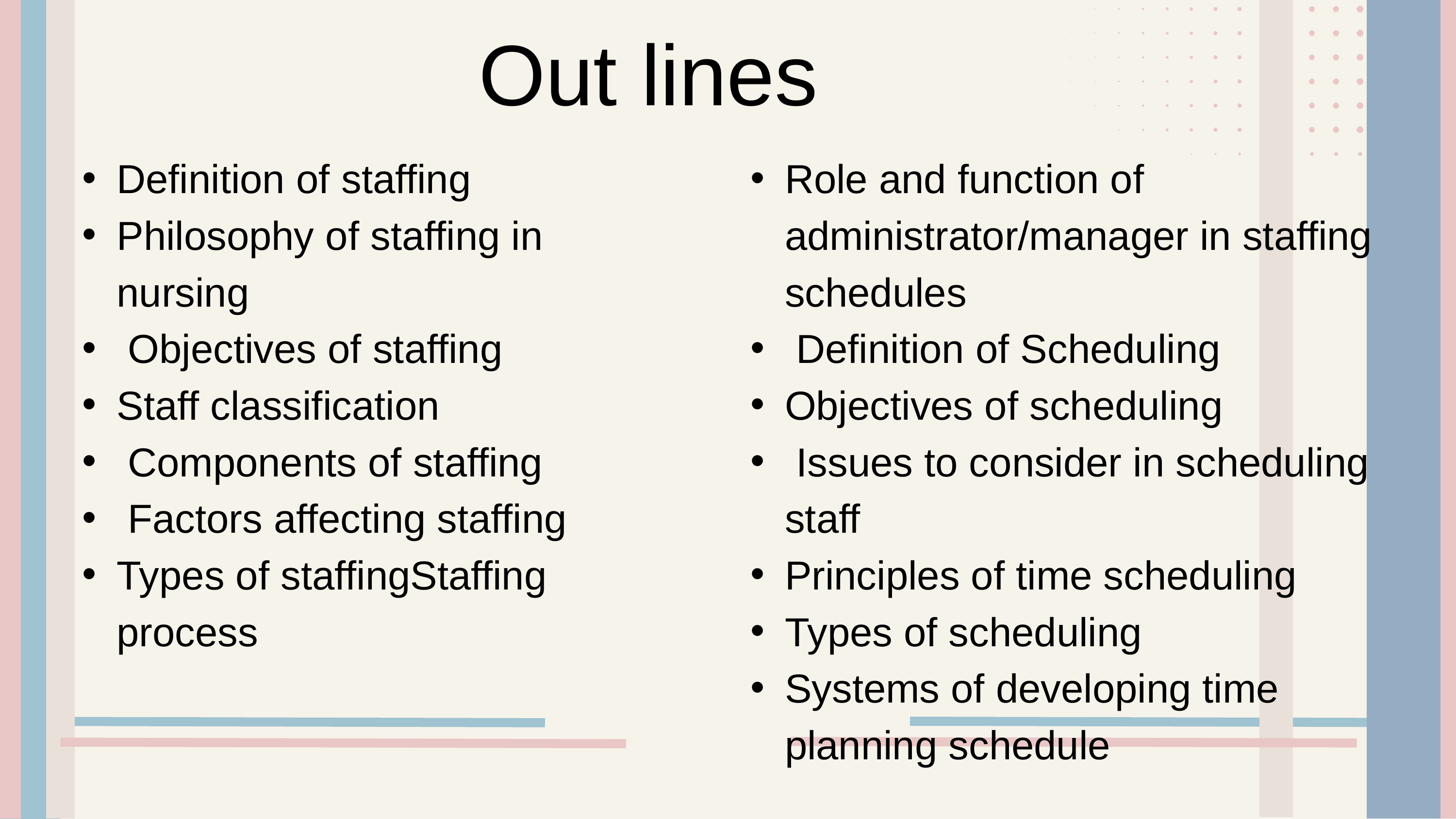

Out lines
Definition of staffing
Philosophy of staffing in nursing
 Objectives of staffing
Staff classification
 Components of staffing
 Factors affecting staffing
Types of staffingStaffing process
Role and function of administrator/manager in staffing schedules
 Definition of Scheduling
Objectives of scheduling
 Issues to consider in scheduling staff
Principles of time scheduling
Types of scheduling
Systems of developing time planning schedule